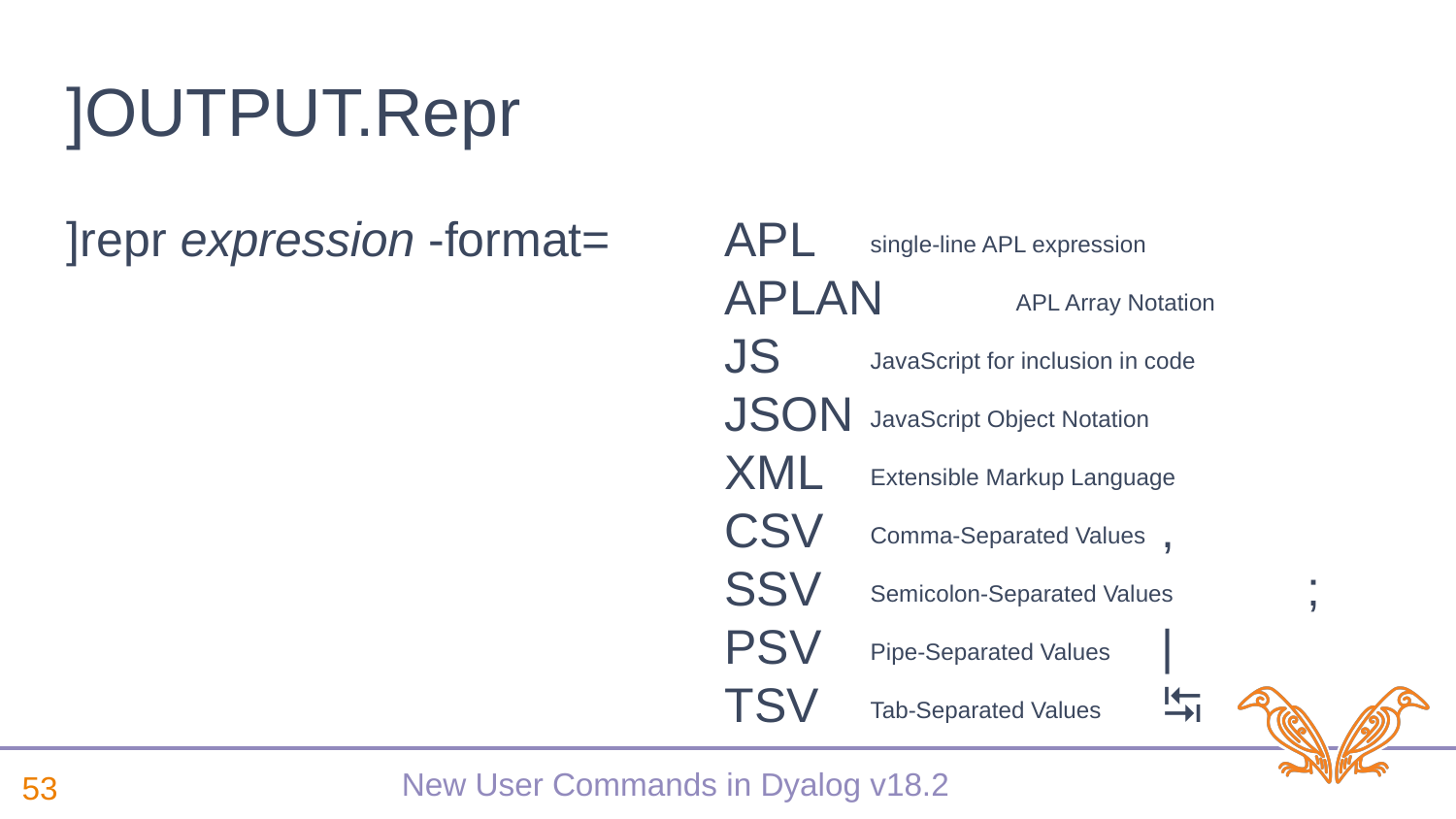

]OUTPUT.Repr
#
]repr expression -format=
APL	single-line APL expression
APLAN	APL Array Notation
JS	JavaScript for inclusion in code
JSON	JavaScript Object Notation
XML	Extensible Markup Language
CSV	Comma-Separated Values	,
SSV	Semicolon-Separated Values	;
PSV	Pipe-Separated Values	|
TSV	Tab-Separated Values	⭾